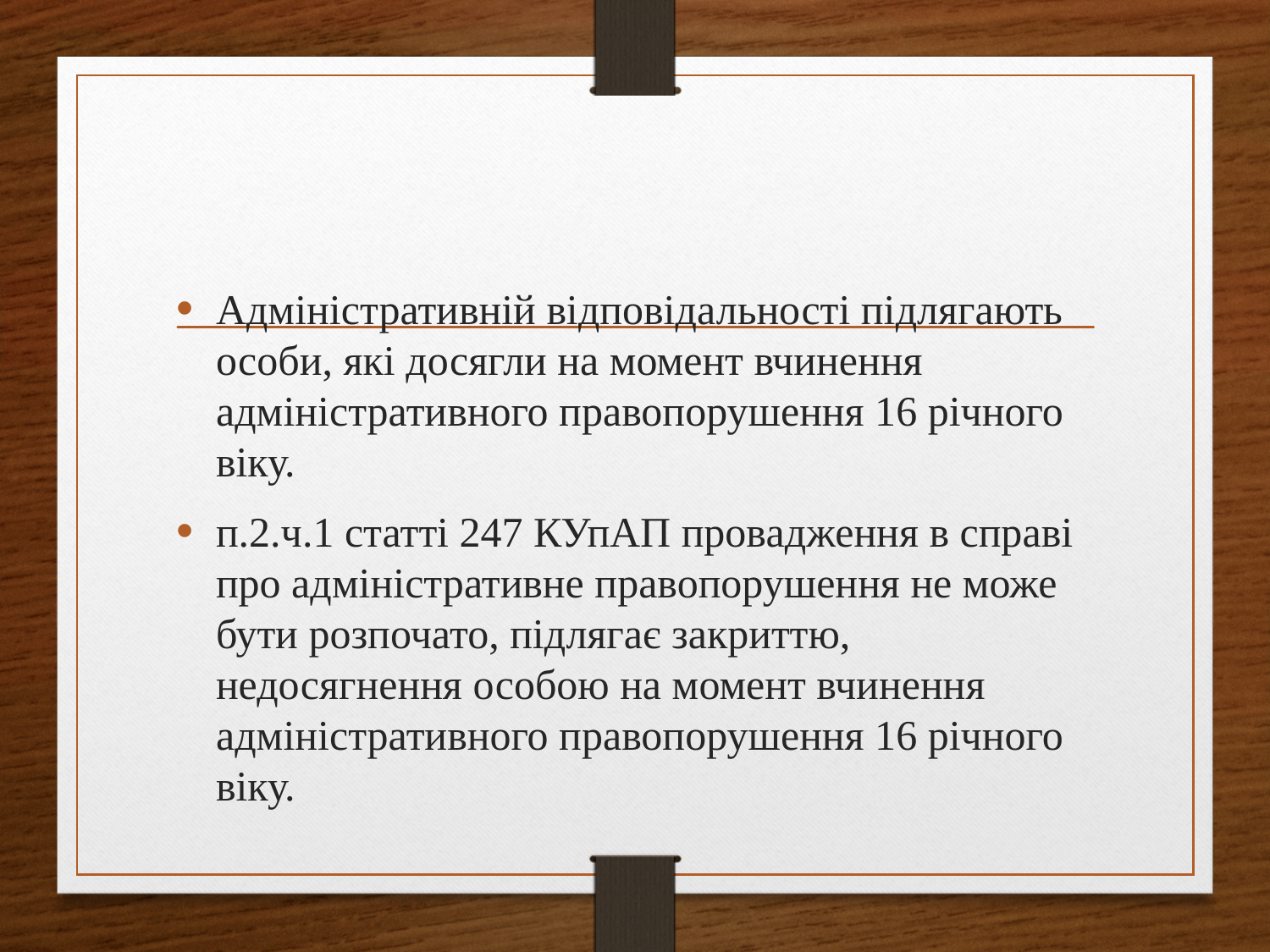

#
Адміністративній відповідальності підлягають особи, які досягли на момент вчинення адміністративного правопорушення 16 річного віку.
п.2.ч.1 статті 247 КУпАП провадження в справі про адміністративне правопорушення не може бути розпочато, підлягає закриттю, недосягнення особою на момент вчинення адміністративного правопорушення 16 річного віку.